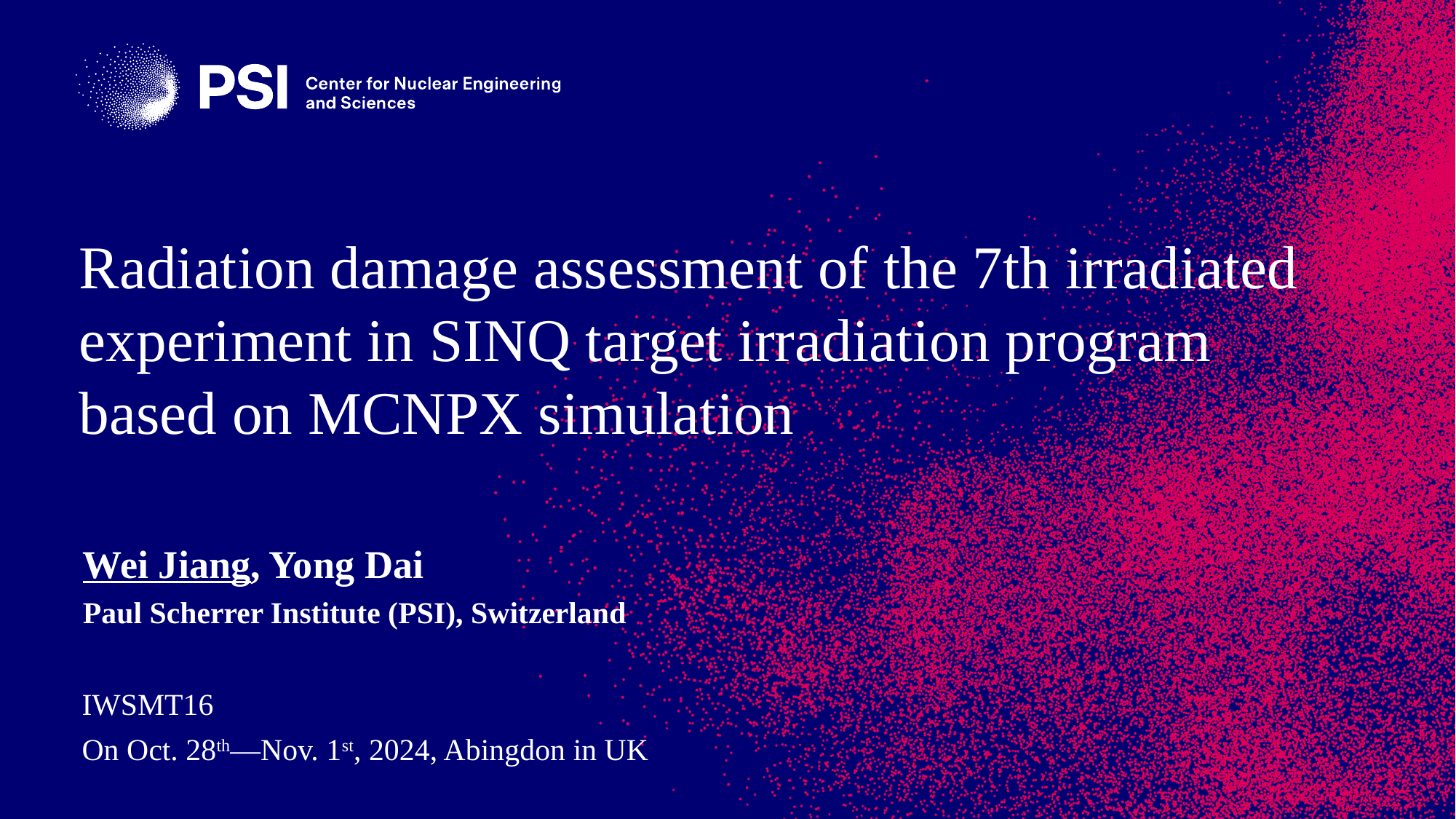

Radiation damage assessment of the 7th irradiated experiment in SINQ target irradiation program
based on MCNPX simulation
Wei Jiang, Yong Dai
Paul Scherrer Institute (PSI), Switzerland

IWSMT16
On Oct. 28th—Nov. 1st, 2024, Abingdon in UK